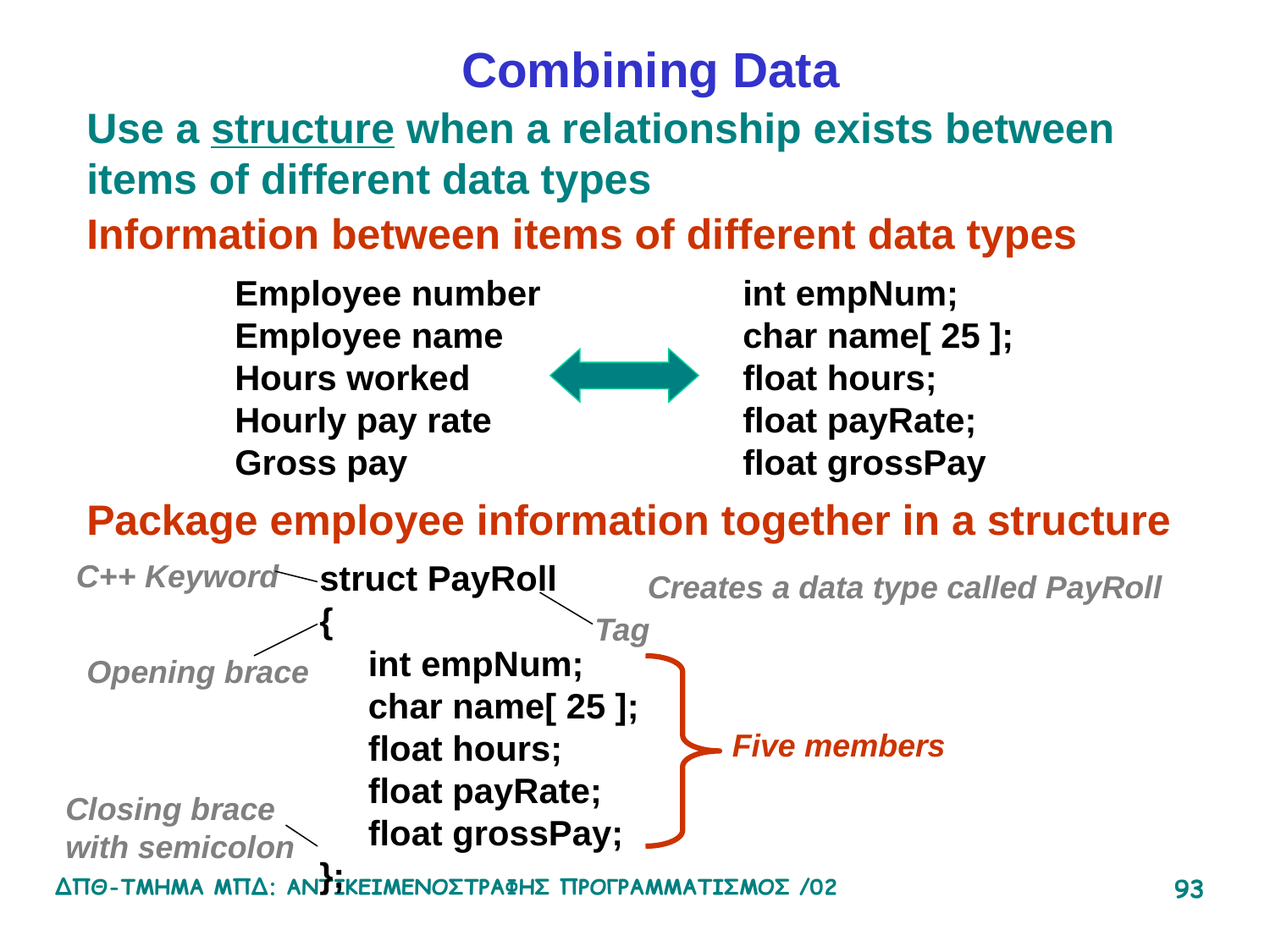

Combining Data
Use a structure when a relationship exists between items of different data types
Information between items of different data types
Employee number		int empNum;
Employee name		char name[ 25 ];
Hours worked			float hours;
Hourly pay rate		float payRate;
Gross pay			float grossPay

Package employee information together in a structure
C++ Keyword
struct PayRoll
{
     int empNum;
     char name[ 25 ];
     float hours;
     float payRate;
     float grossPay;
};
Creates a data type called PayRoll

Tag

Opening brace

Five members
Closing brace with semicolon

ΔΠΘ-ΤΜΗΜΑ ΜΠΔ: ΑΝΤΙΚΕΙΜΕΝΟΣΤΡΑΦΗΣ ΠΡΟΓΡΑΜΜΑΤΙΣΜΟΣ /02
93